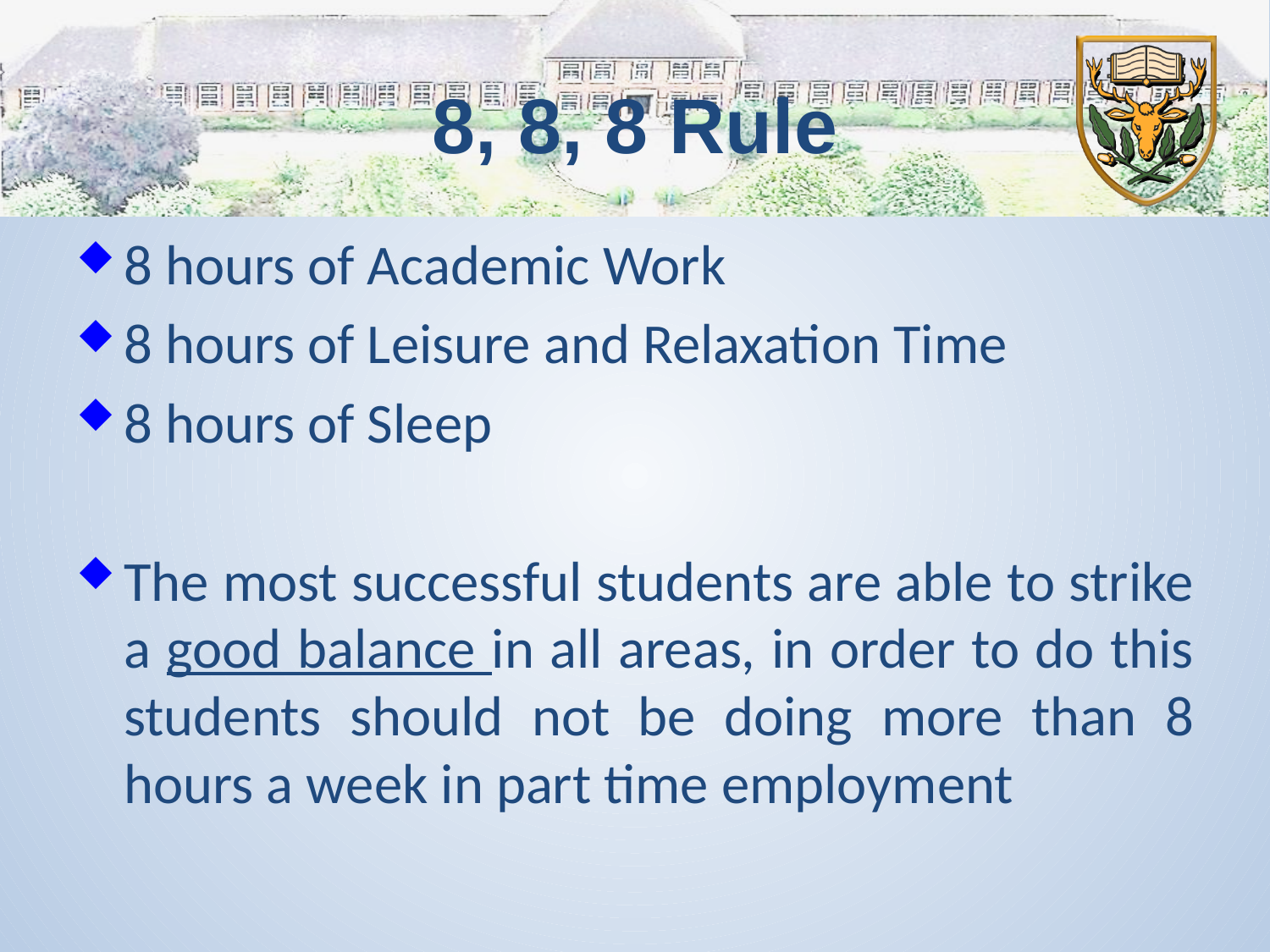

# 8, 8, 8 Rule
8 hours of Academic Work
8 hours of Leisure and Relaxation Time
8 hours of Sleep

The most successful students are able to strike a good balance in all areas, in order to do this students should not be doing more than 8 hours a week in part time employment